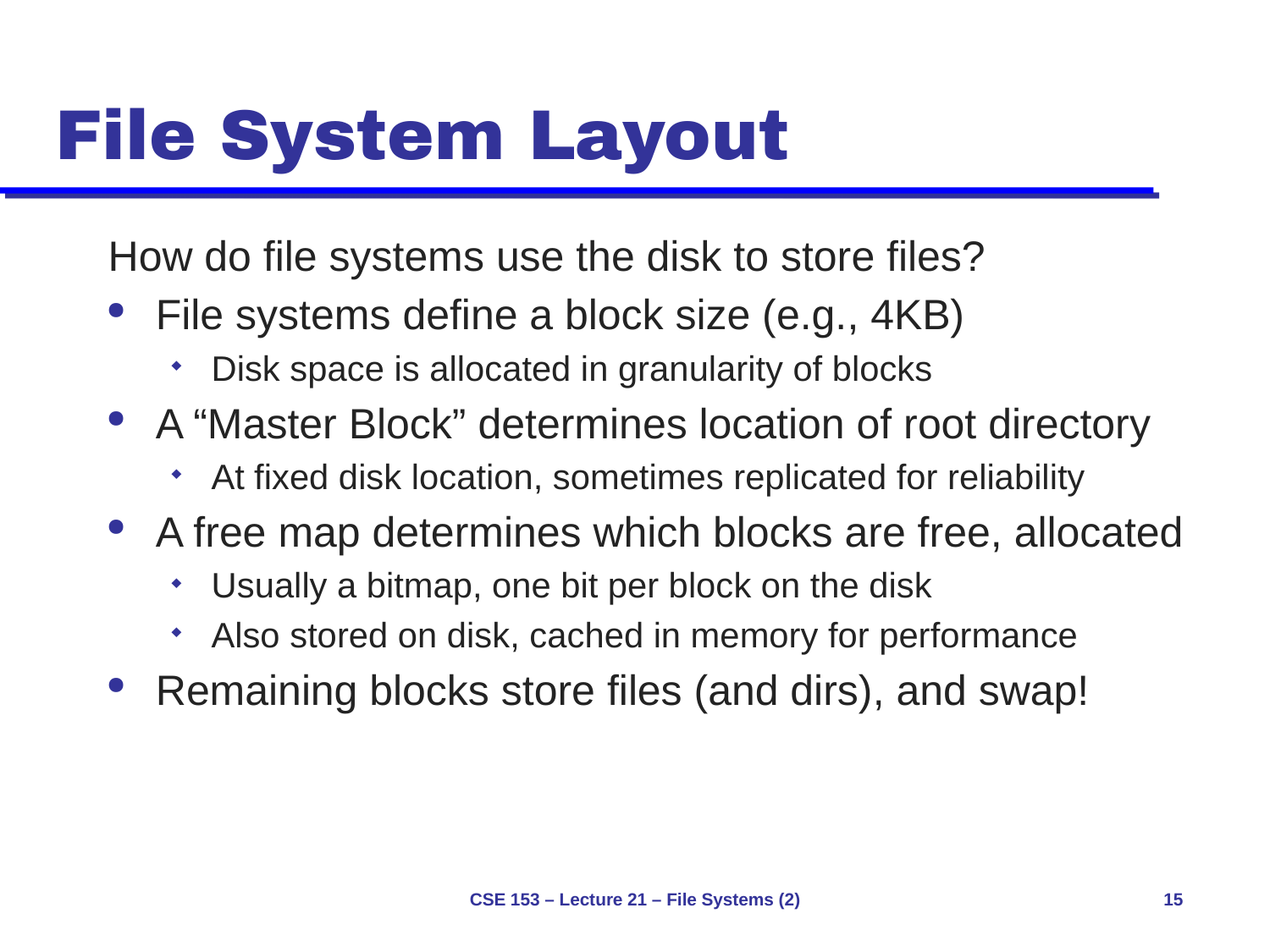

# File System Layout
How do file systems use the disk to store files?
File systems define a block size (e.g., 4KB)
Disk space is allocated in granularity of blocks
A “Master Block” determines location of root directory
At fixed disk location, sometimes replicated for reliability
A free map determines which blocks are free, allocated
Usually a bitmap, one bit per block on the disk
Also stored on disk, cached in memory for performance
Remaining blocks store files (and dirs), and swap!
CSE 153 – Lecture 21 – File Systems (2)
15